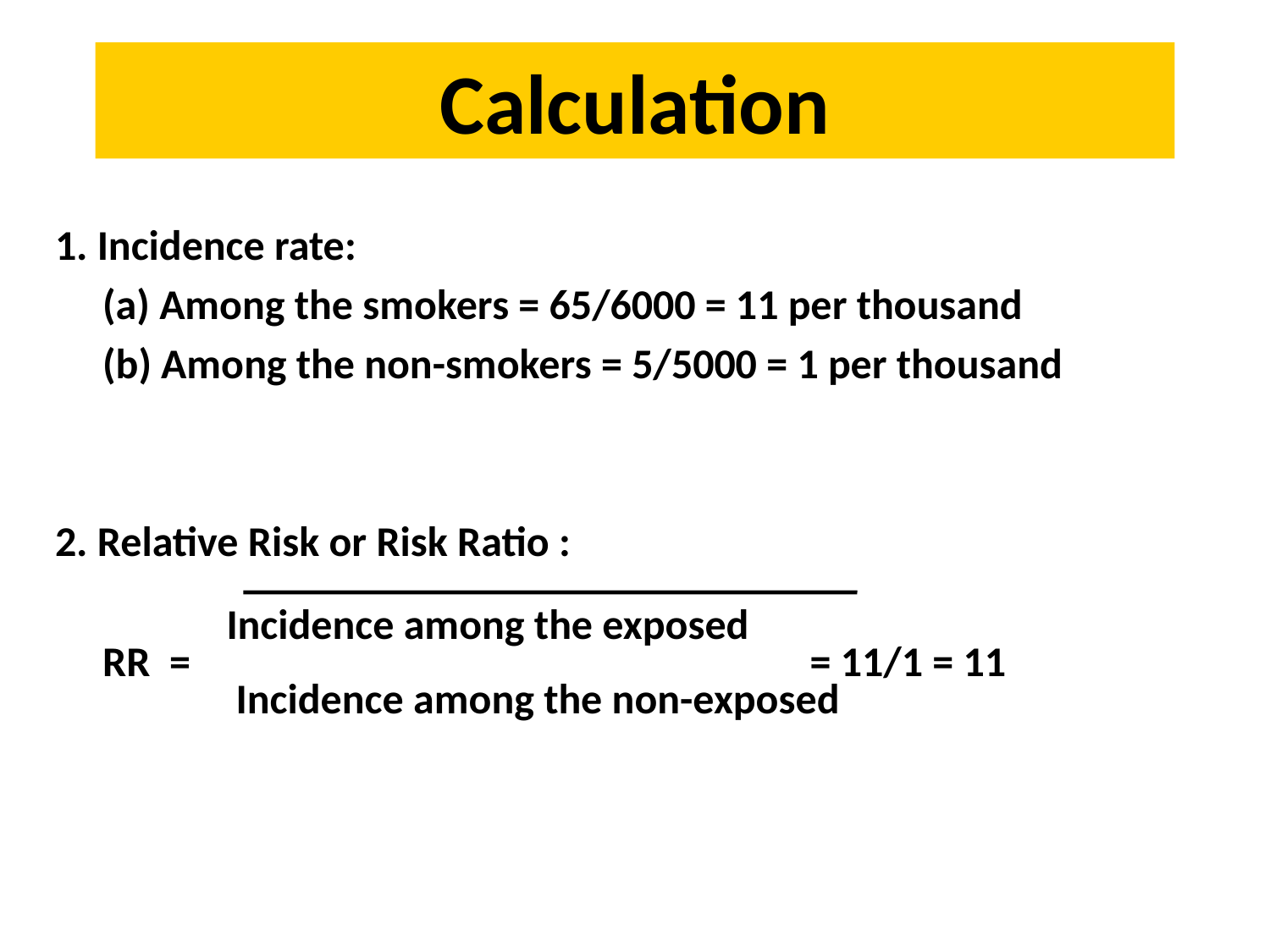

# Calculation
1. Incidence rate:
     (a) Among the smokers = 65/6000 = 11 per thousand
     (b) Among the non-smokers = 5/5000 = 1 per thousand

2. Relative Risk or Risk Ratio :

                  Incidence among the exposed
     RR  =                                                                 = 11/1 = 11
                   Incidence among the non-exposed